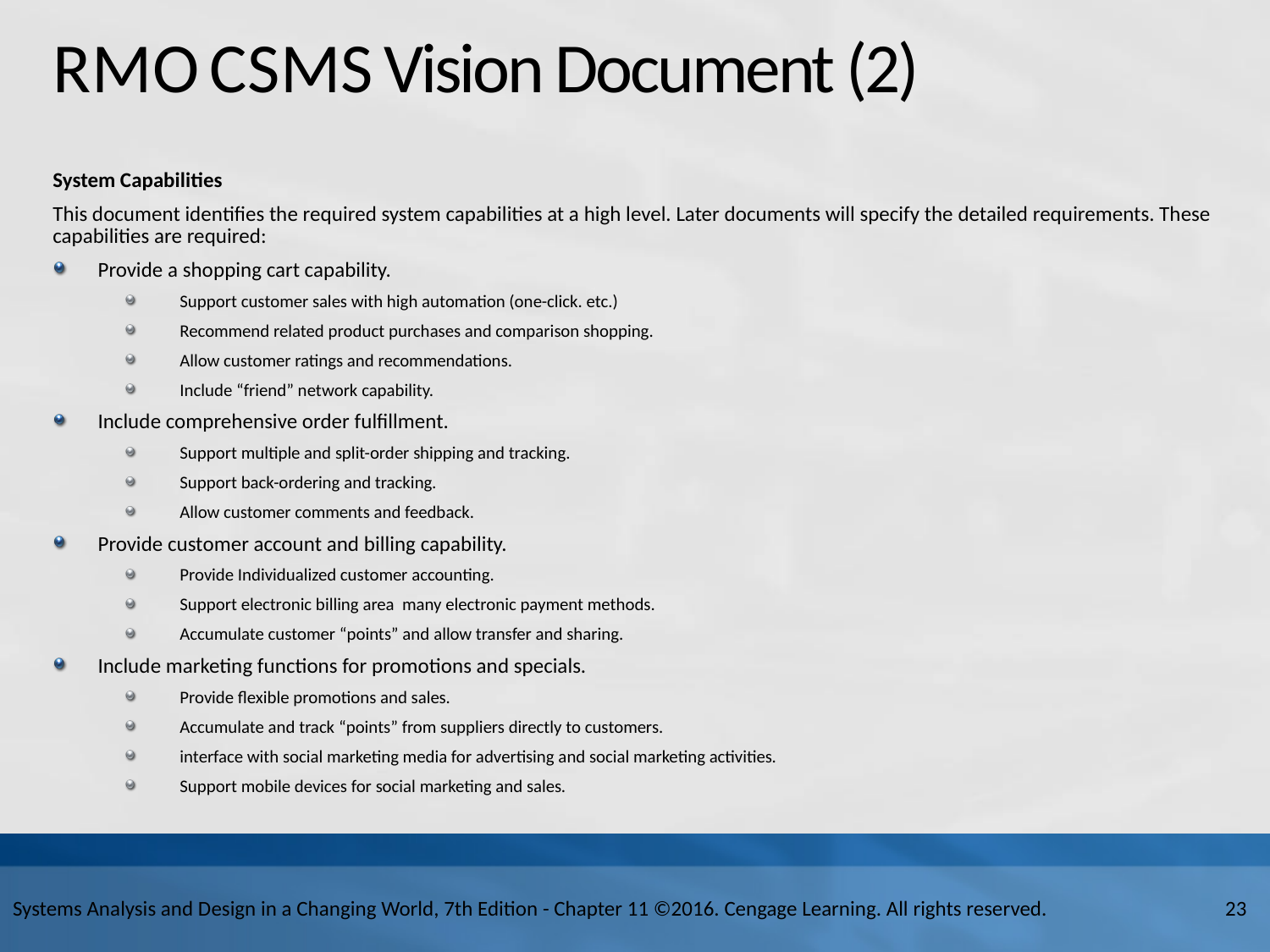

# R M O C S M S Vision Document (2)
System Capabilities
This document identifies the required system capabilities at a high level. Later documents will specify the detailed requirements. These capabilities are required:
Provide a shopping cart capability.
Support customer sales with high automation (one-click. etc.)
Recommend related product purchases and comparison shopping.
Allow customer ratings and recommendations.
Include “friend” network capability.
Include comprehensive order fulfillment.
Support multiple and split-order shipping and tracking.
Support back-ordering and tracking.
Allow customer comments and feedback.
Provide customer account and billing capability.
Provide Individualized customer accounting.
Support electronic billing area  many electronic payment methods.
Accumulate customer “points” and allow transfer and sharing.
Include marketing functions for promotions and specials.
Provide flexible promotions and sales.
Accumulate and track “points” from suppliers directly to customers.
interface with social marketing media for advertising and social marketing activities.
Support mobile devices for social marketing and sales.
Systems Analysis and Design in a Changing World, 7th Edition - Chapter 11 ©2016. Cengage Learning. All rights reserved.
23